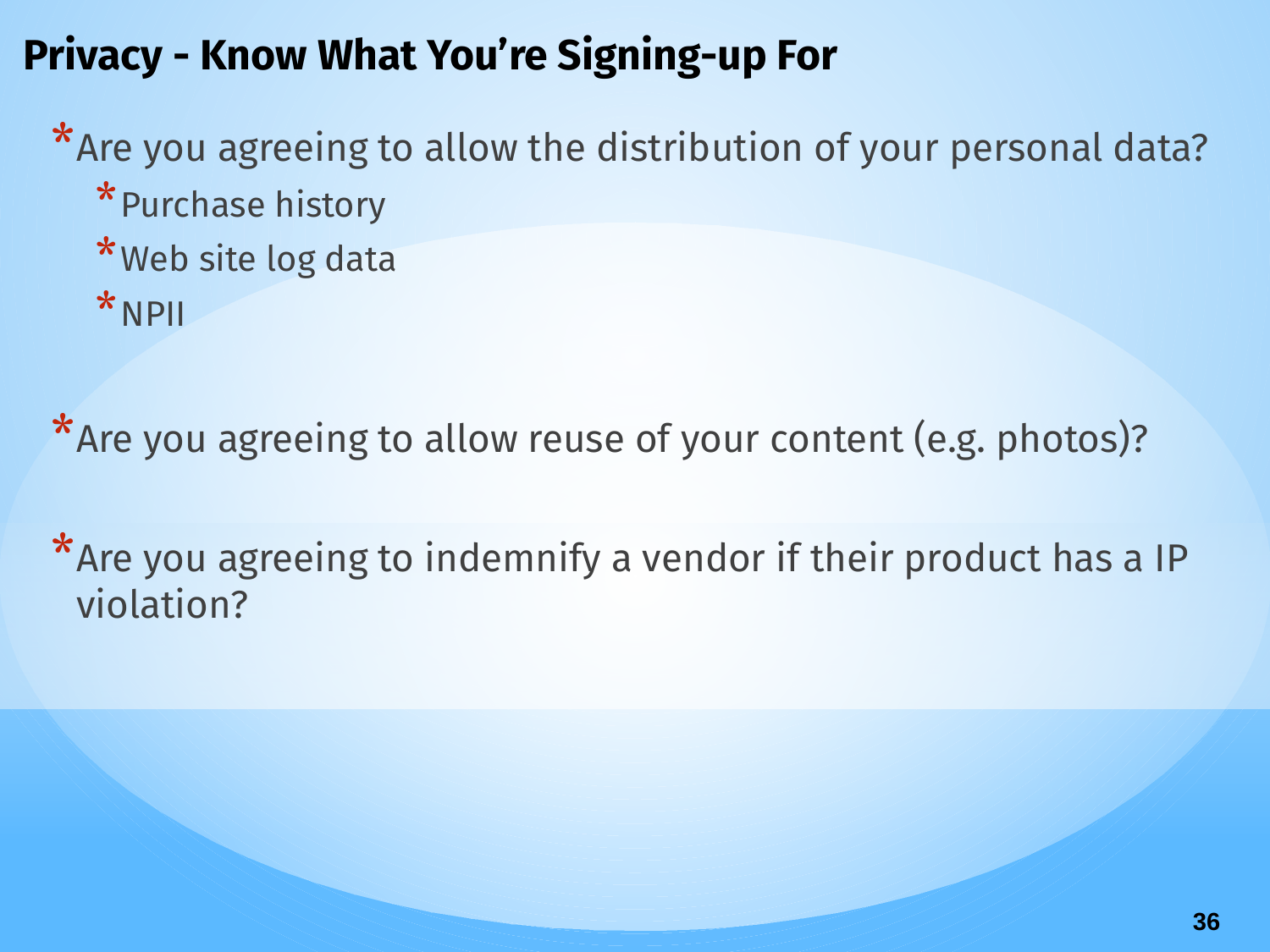

# Privacy - Know What You’re Signing-up For
Are you agreeing to allow the distribution of your personal data?
Purchase history
Web site log data
NPII

Are you agreeing to allow reuse of your content (e.g. photos)?

Are you agreeing to indemnify a vendor if their product has a IP violation?